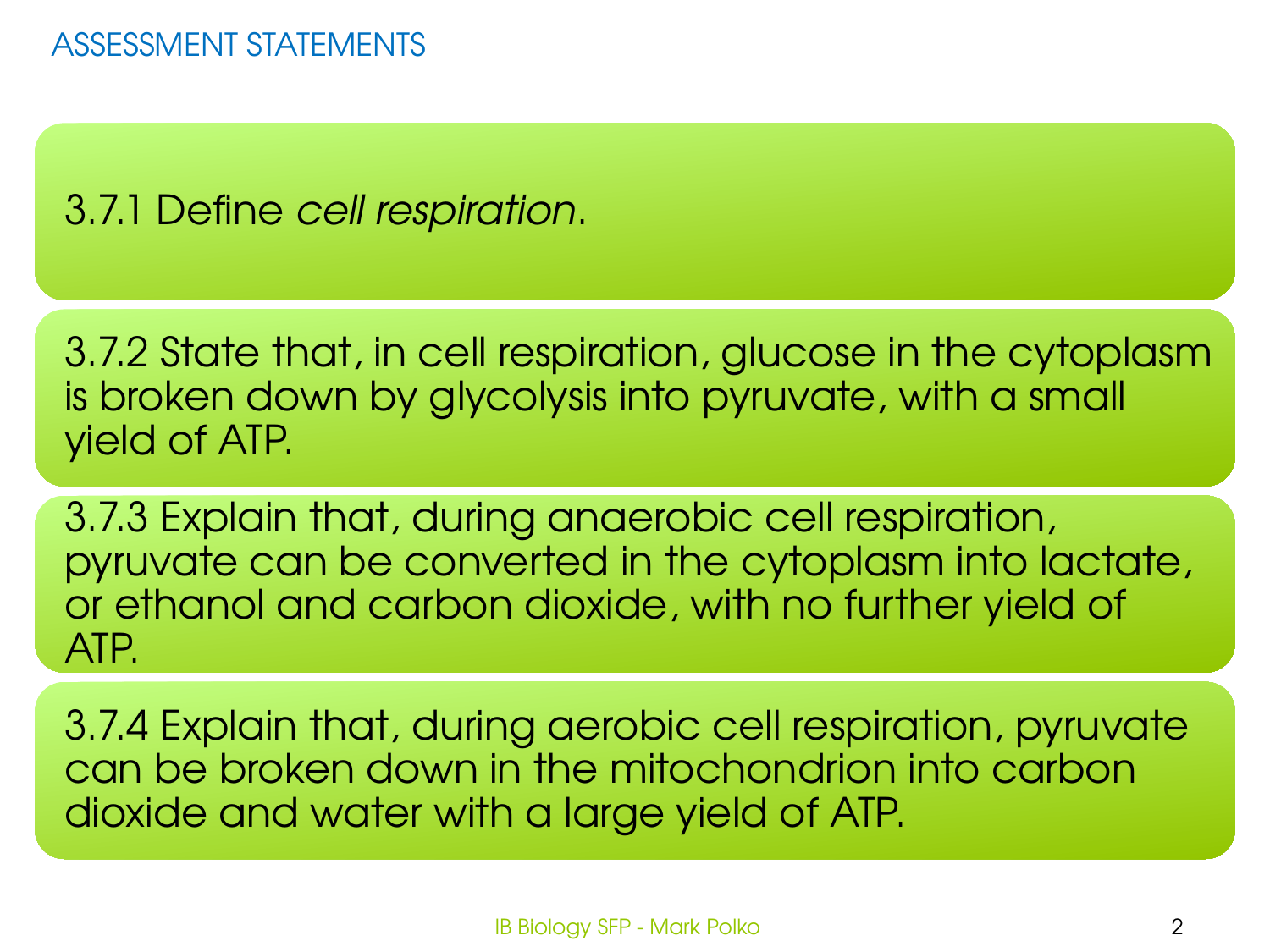

ASSESSMENT STATEMENTS

3.7.1 Define cell respiration.
3.7.2 State that, in cell respiration, glucose in the cytoplasm is broken down by glycolysis into pyruvate, with a small yield of ATP.
3.7.3 Explain that, during anaerobic cell respiration, pyruvate can be converted in the cytoplasm into lactate, or ethanol and carbon dioxide, with no further yield of ATP.
3.7.4 Explain that, during aerobic cell respiration, pyruvate can be broken down in the mitochondrion into carbon dioxide and water with a large yield of ATP.
2
IB Biology SFP - Mark Polko